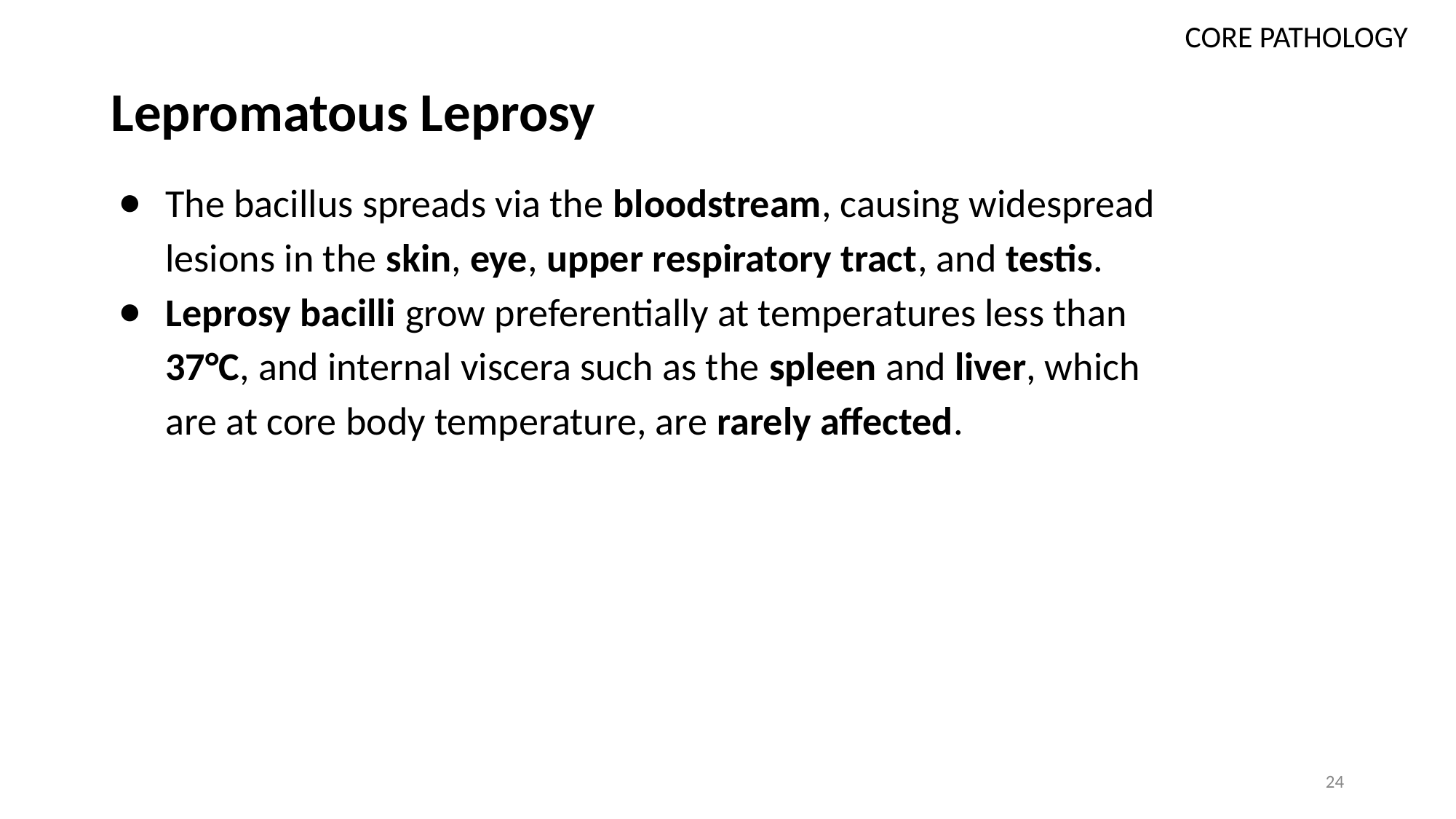

CORE PATHOLOGY
# Lepromatous Leprosy
The bacillus spreads via the bloodstream, causing widespread lesions in the skin, eye, upper respiratory tract, and testis.
Leprosy bacilli grow preferentially at temperatures less than 37°C, and internal viscera such as the spleen and liver, which are at core body temperature, are rarely affected.
24